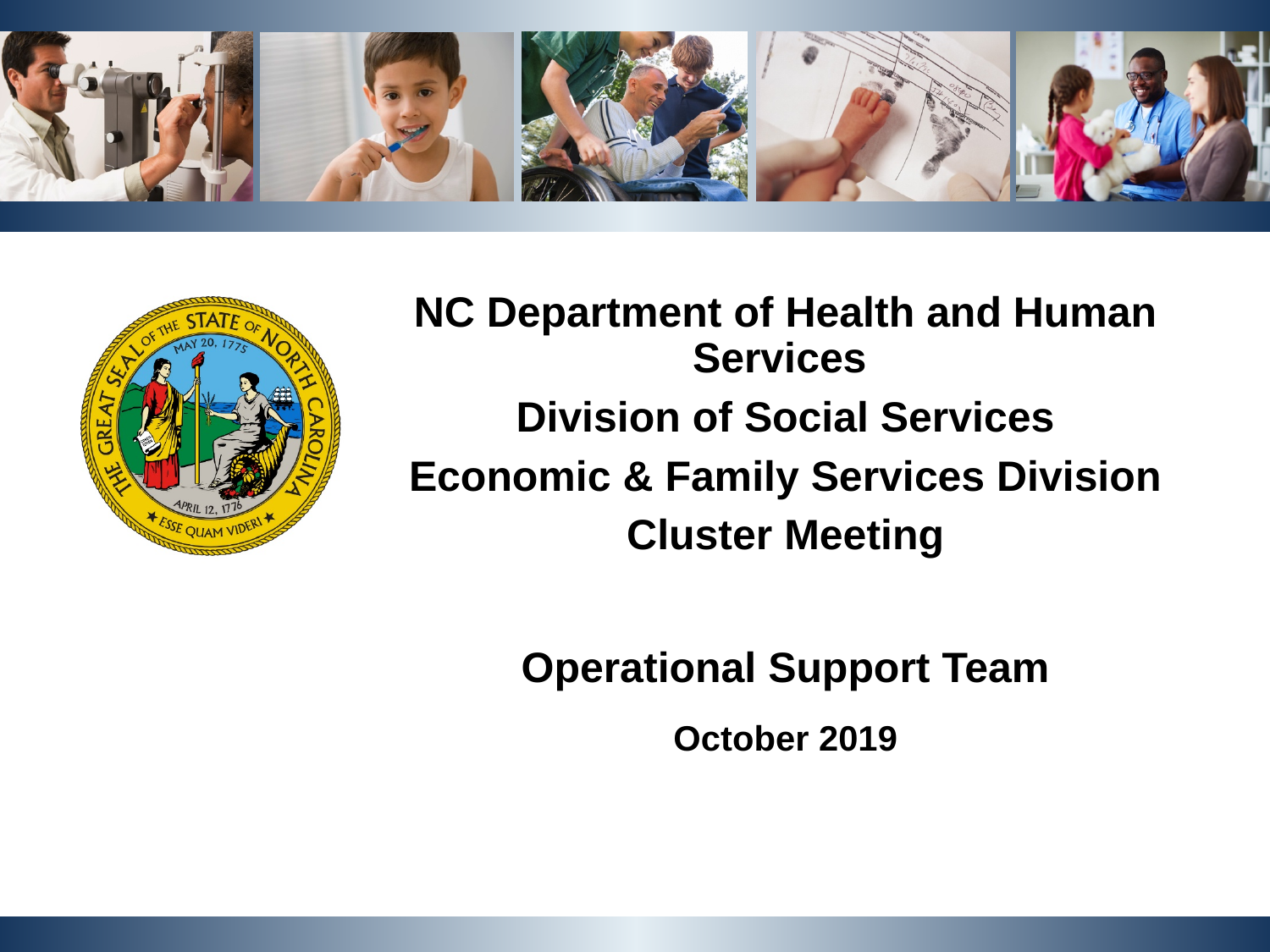

NC Department of Health and Human Services
Division of Social Services
Economic & Family Services Division
Cluster Meeting

Operational Support Team
October 2019